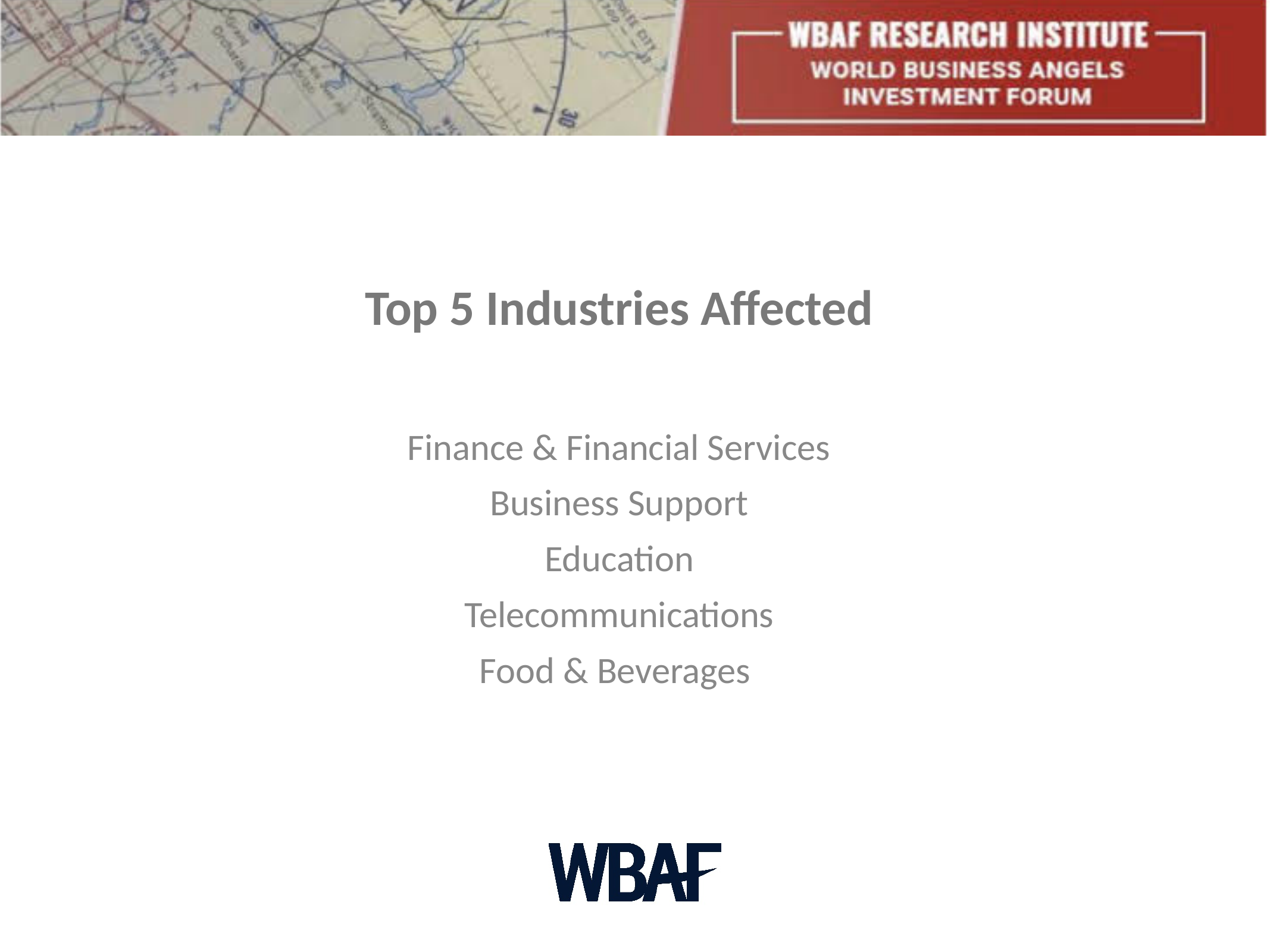

Top 5 Industries Affected

Finance & Financial Services
Business Support
Education
Telecommunications
Food & Beverages